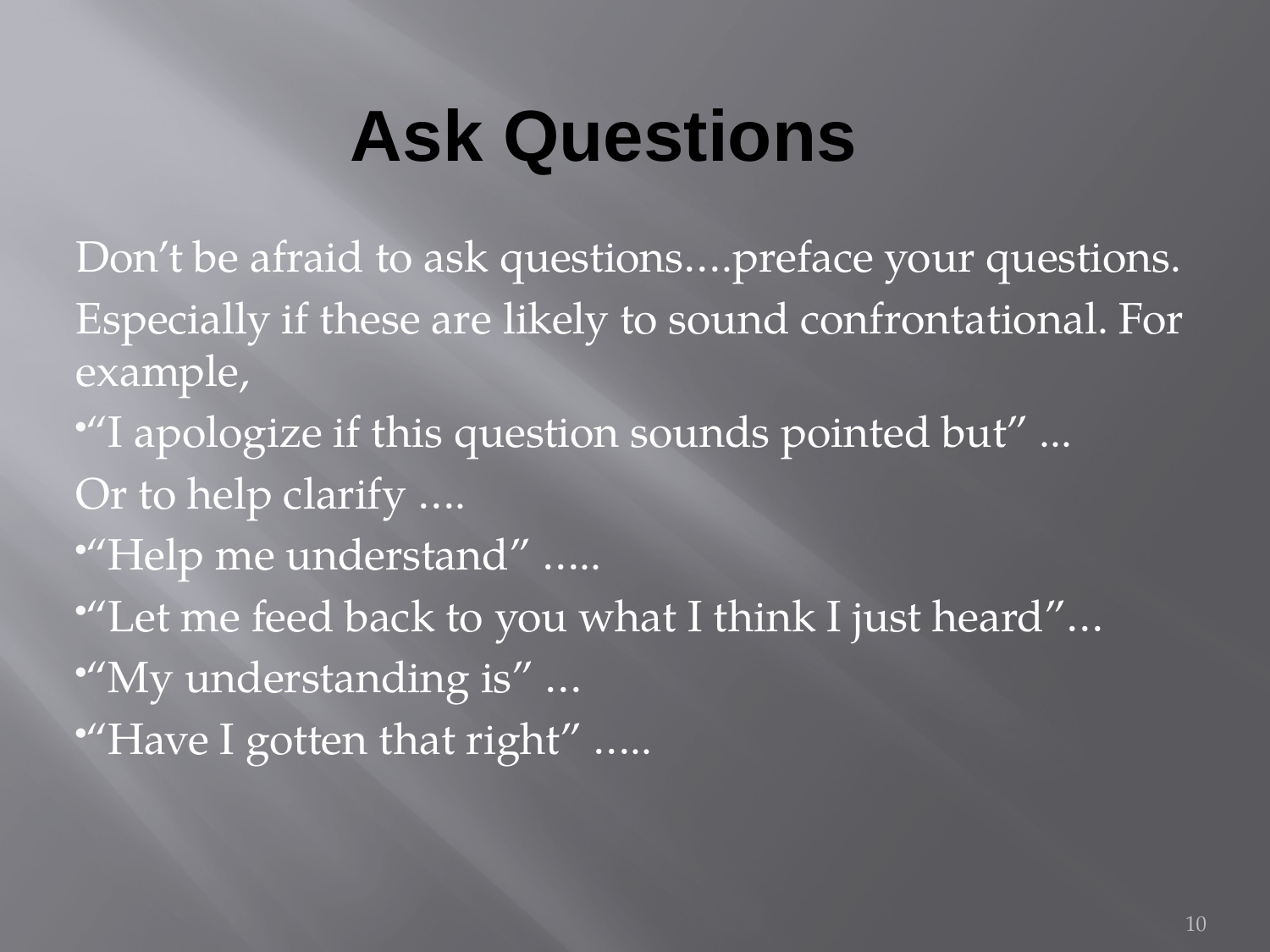

# Ask Questions
Don’t be afraid to ask questions….preface your questions.
Especially if these are likely to sound confrontational. For example,
“I apologize if this question sounds pointed but” ...
Or to help clarify ….
“Help me understand” …..
“Let me feed back to you what I think I just heard”…
“My understanding is” …
“Have I gotten that right” …..

10